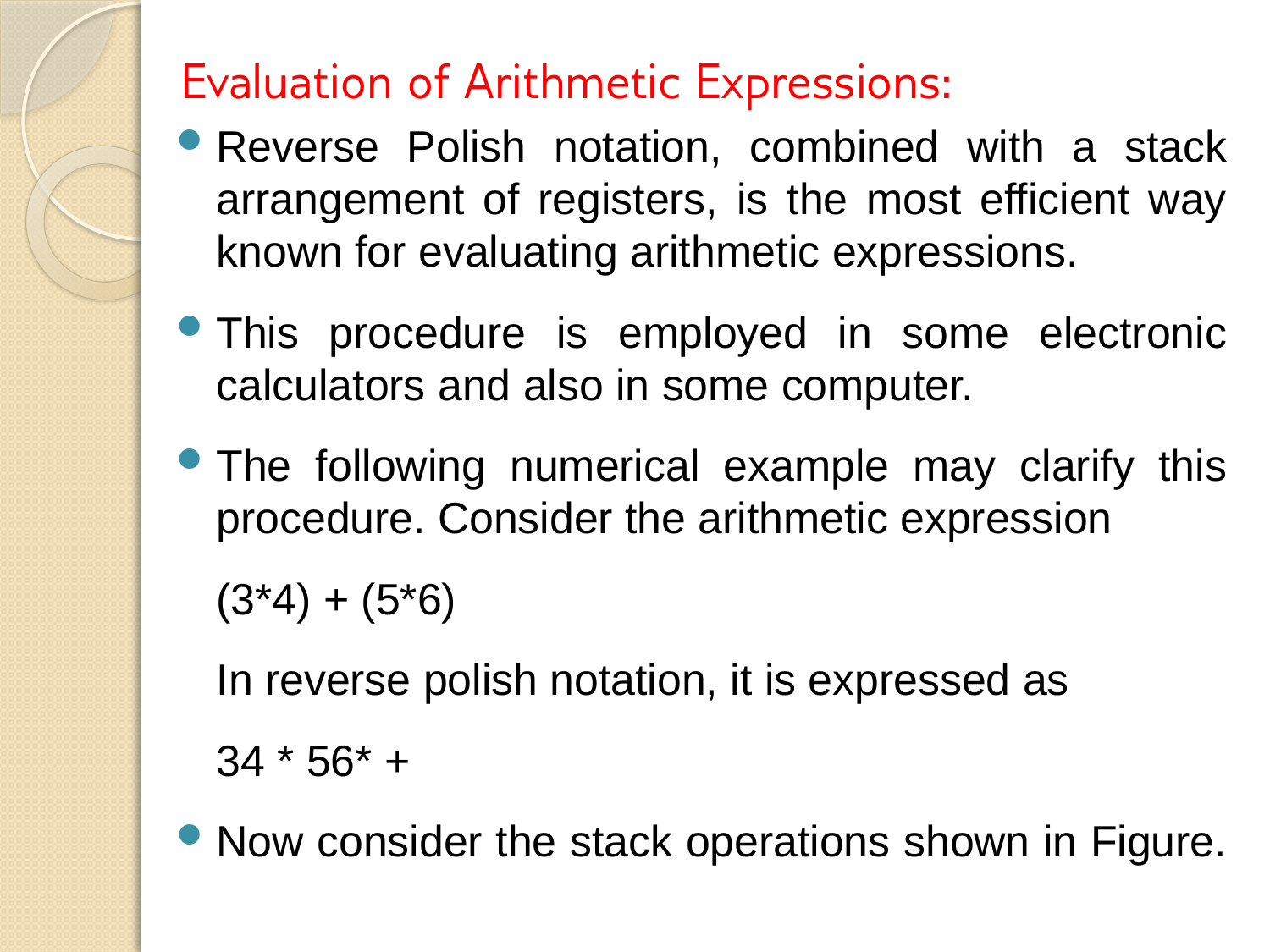

Evaluation of Arithmetic Expressions:
Reverse Polish notation, combined with a stack arrangement of registers, is the most efficient way known for evaluating arithmetic expressions.
This procedure is employed in some electronic calculators and also in some computer.
The following numerical example may clarify this procedure. Consider the arithmetic expression
		(3*4) + (5*6)
		In reverse polish notation, it is expressed as
		34 * 56* +
Now consider the stack operations shown in Figure.